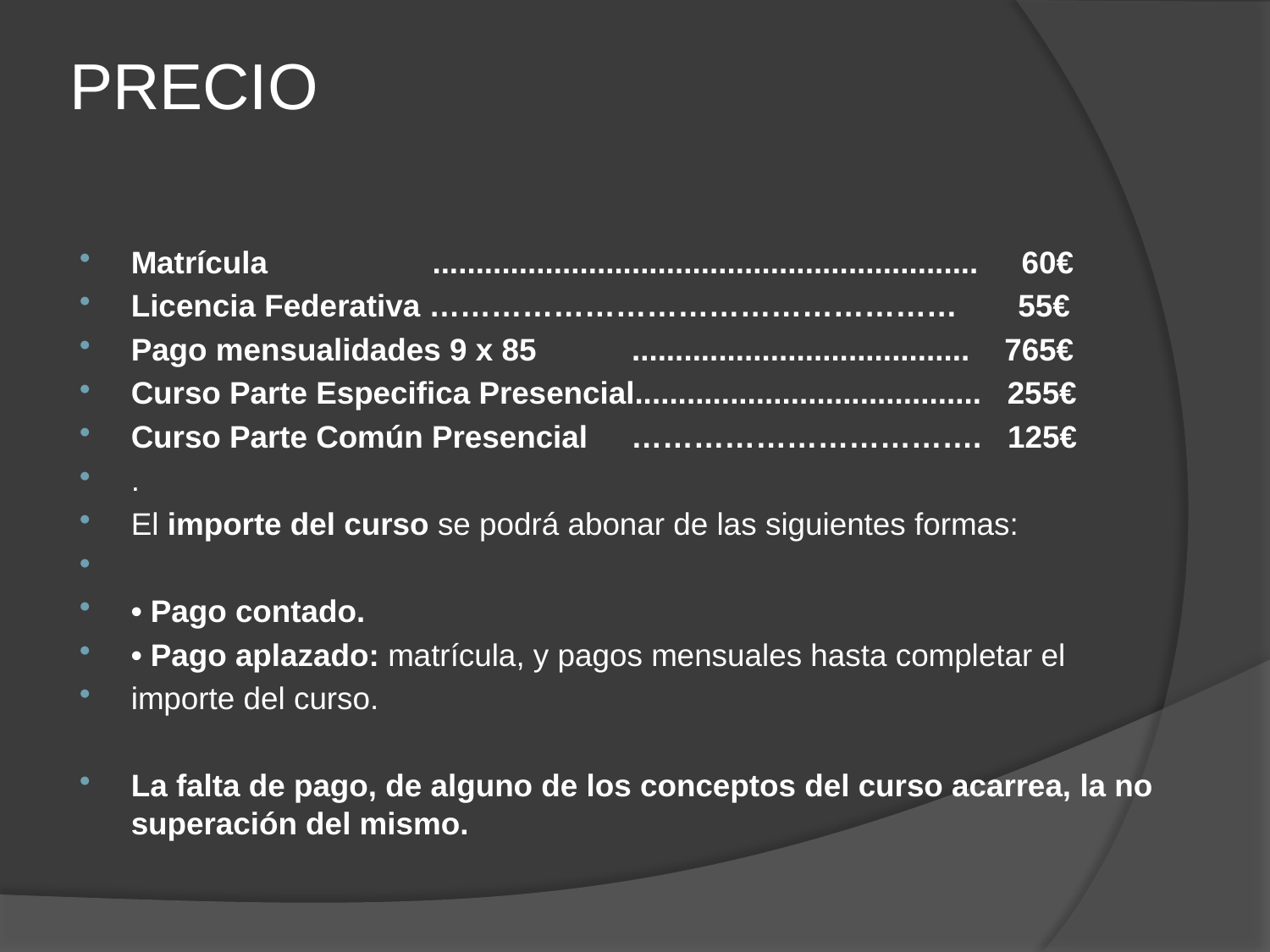

# PRECIO

Matrícula                   ...............................................................     60€
Licencia Federativa ……………………………………………       55€
Pago mensualidades 9 x 85           .......................................    765€
Curso Parte Especifica Presencial........................................   255€
Curso Parte Común Presencial     …………………………….   125€
.
El importe del curso se podrá abonar de las siguientes formas:

• Pago contado.
• Pago aplazado: matrícula, y pagos mensuales hasta completar el
importe del curso.

La falta de pago, de alguno de los conceptos del curso acarrea, la no superación del mismo.